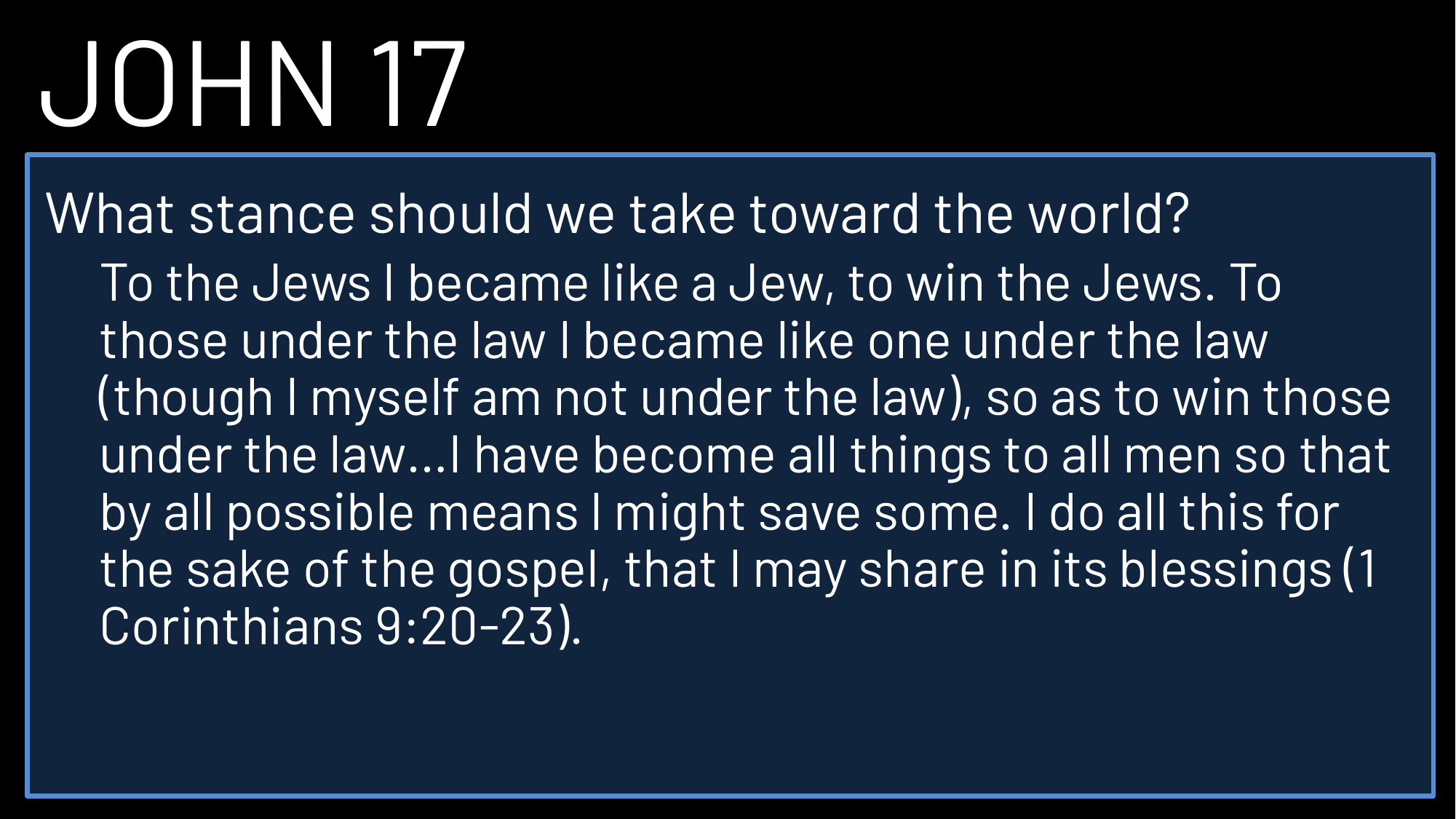

JOHN 17

14 	I have given them your word and the world has hated them, for they are not of the world any more than I am of the world.
15 	My prayer is not that you take them out of the world but that you protect them from the evil one.
16 	They are not of the world, even as I am not of it.
What stance should we take toward the world?
To the Jews I became like a Jew, to win the Jews. To those under the law I became like one under the law (though I myself am not under the law), so as to win those under the law…I have become all things to all men so that by all possible means I might save some. I do all this for the sake of the gospel, that I may share in its blessings (1 Corinthians 9:20-23).